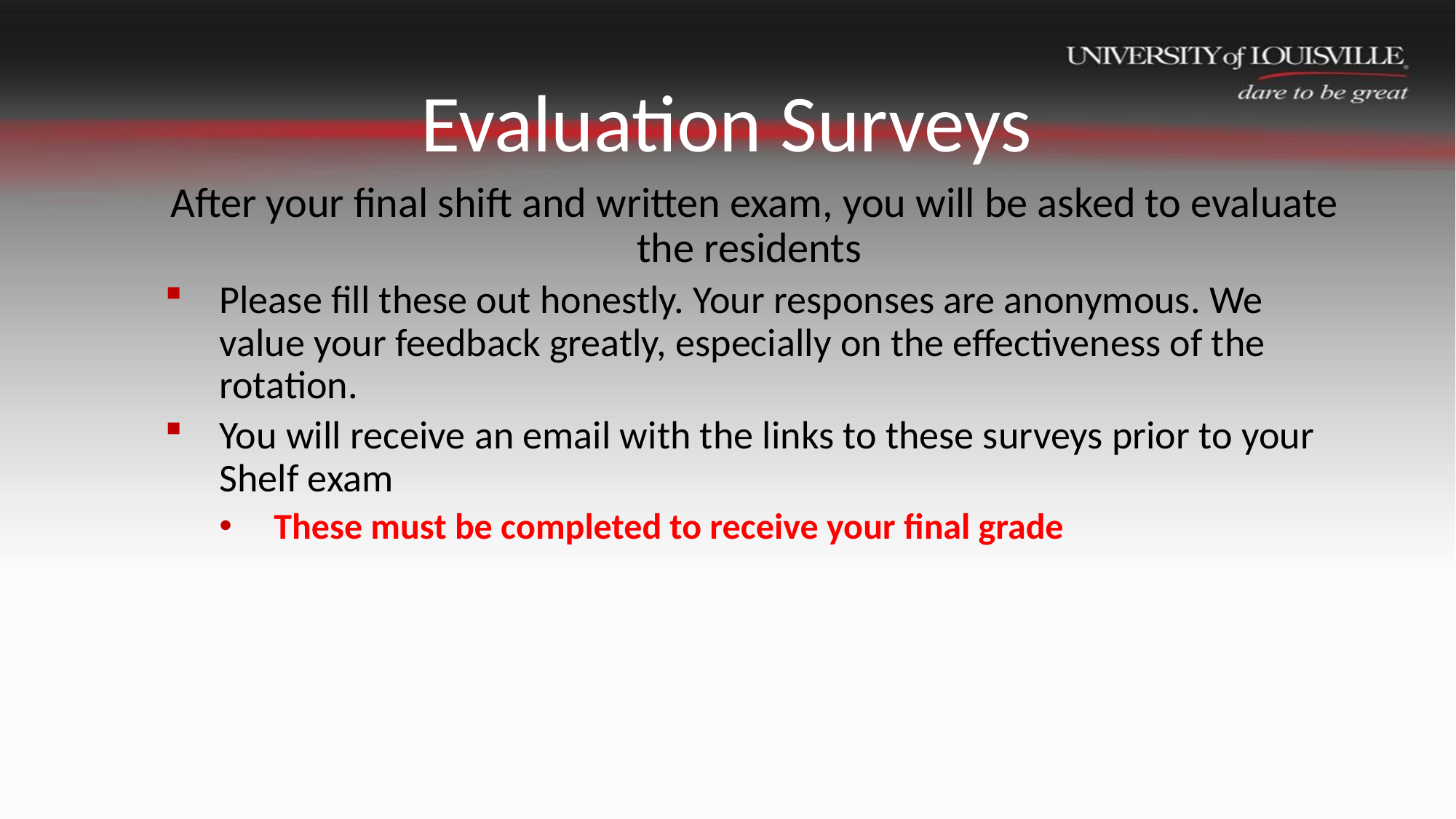

# Evaluation Surveys
After your final shift and written exam, you will be asked to evaluate the residents
Please fill these out honestly. Your responses are anonymous. We value your feedback greatly, especially on the effectiveness of the rotation.
You will receive an email with the links to these surveys prior to your Shelf exam
These must be completed to receive your final grade